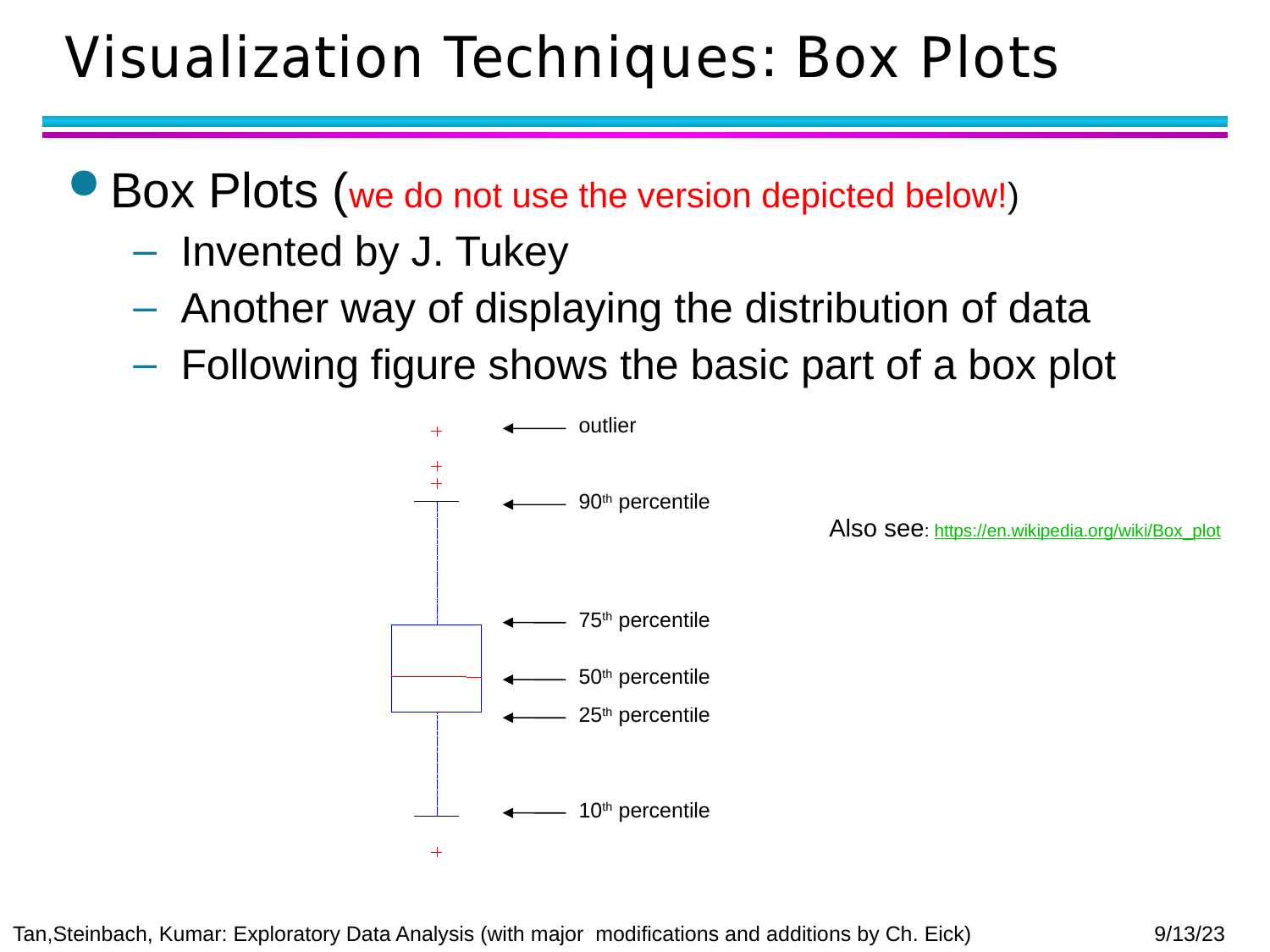

# Visualization Techniques: Box Plots
Box Plots (we do not use the version depicted below!)
Invented by J. Tukey
Another way of displaying the distribution of data
Following figure shows the basic part of a box plot

outlier

90th percentile

75th percentile

50th percentile

25th percentile

10th percentile

Also see: https://en.wikipedia.org/wiki/Box_plot